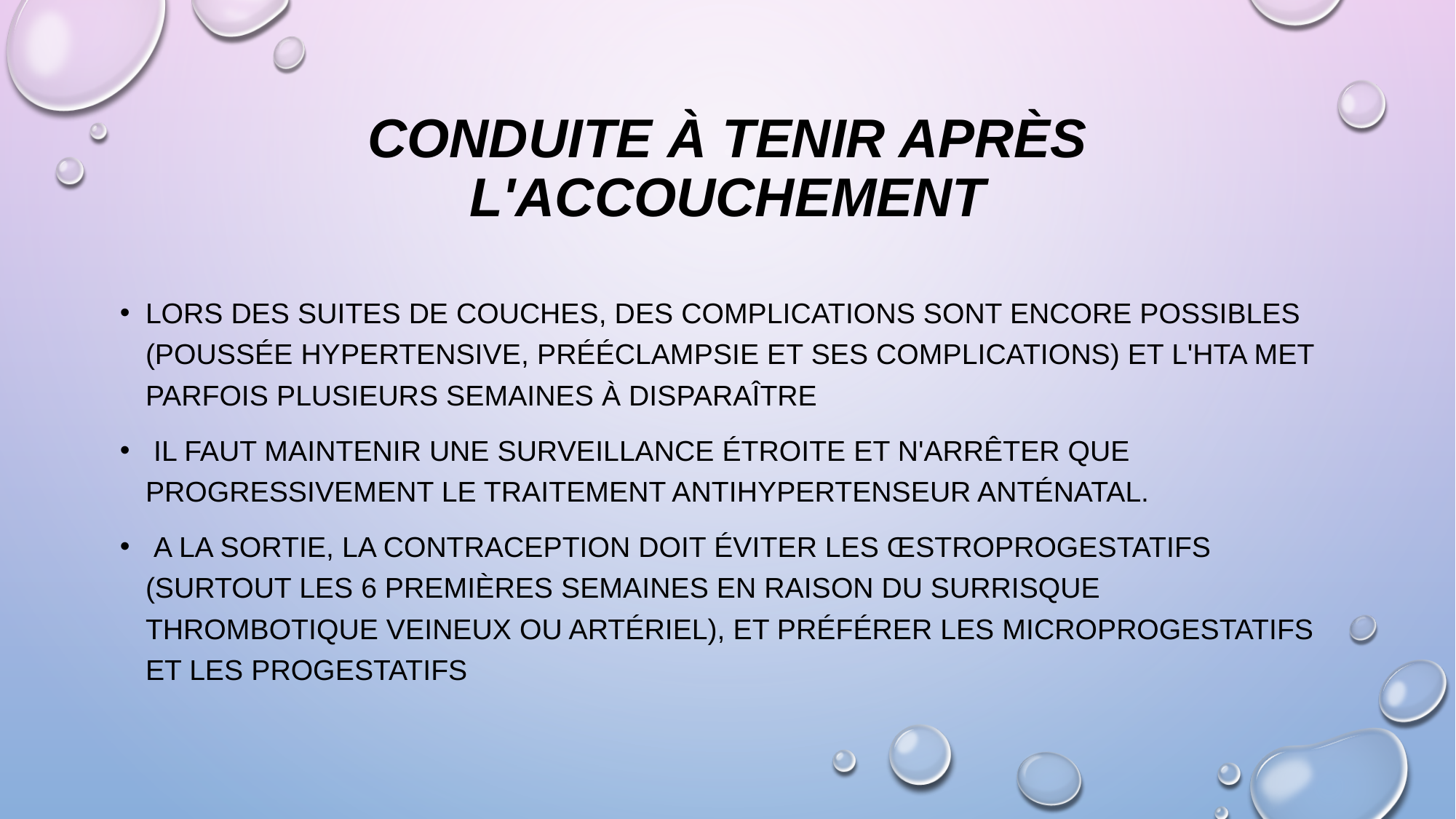

# Conduite à tenir après l'accouchement
lors des suites de couches, des complications sont encore possibles (poussée hypertensive, prééclampsie et ses complications) et l'HTA met parfois plusieurs semaines à disparaître
 Il faut maintenir une surveillance étroite et n'arrêter que progressivement le traitement antihypertenseur anténatal.
 A la sortie, la contraception doit éviter les œstroprogestatifs (surtout les 6 premières semaines en raison du surrisque thrombotique veineux ou artériel), et préférer les microprogestatifs et les progestatifs